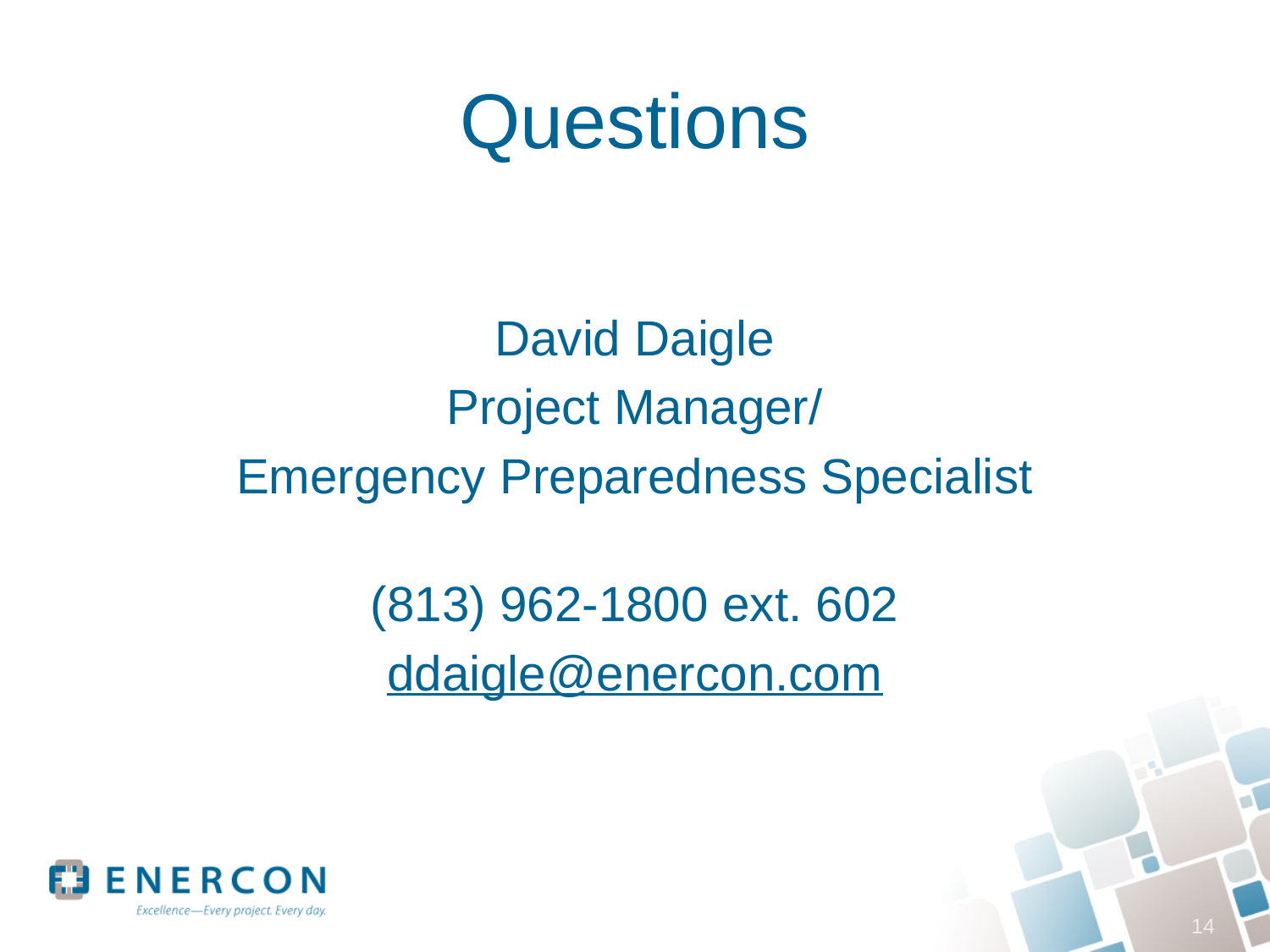

# Questions

David Daigle
Project Manager/
Emergency Preparedness Specialist
(813) 962-1800 ext. 602
ddaigle@enercon.com

14